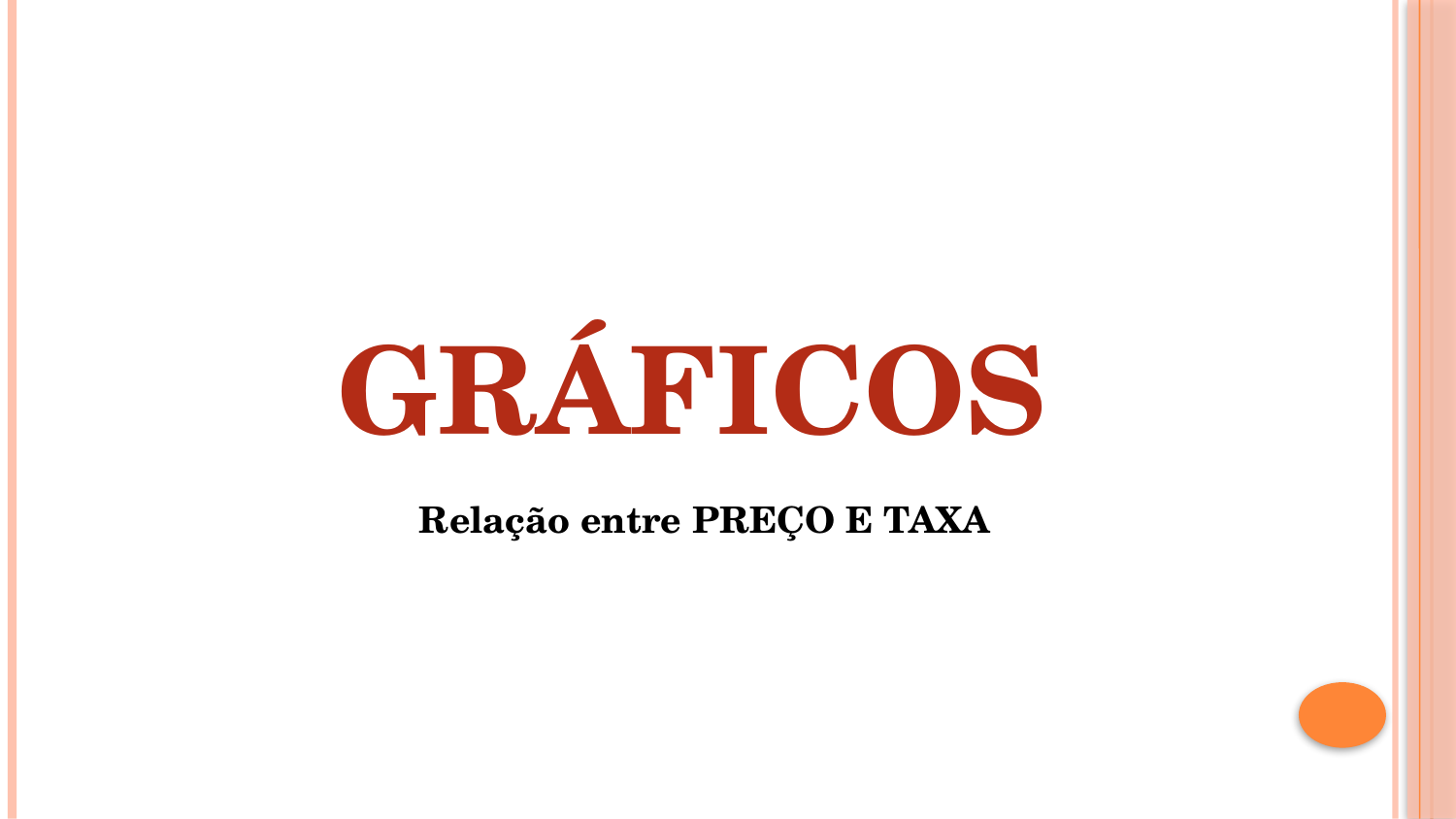

# gráficos
Relação entre PREÇO E TAXA